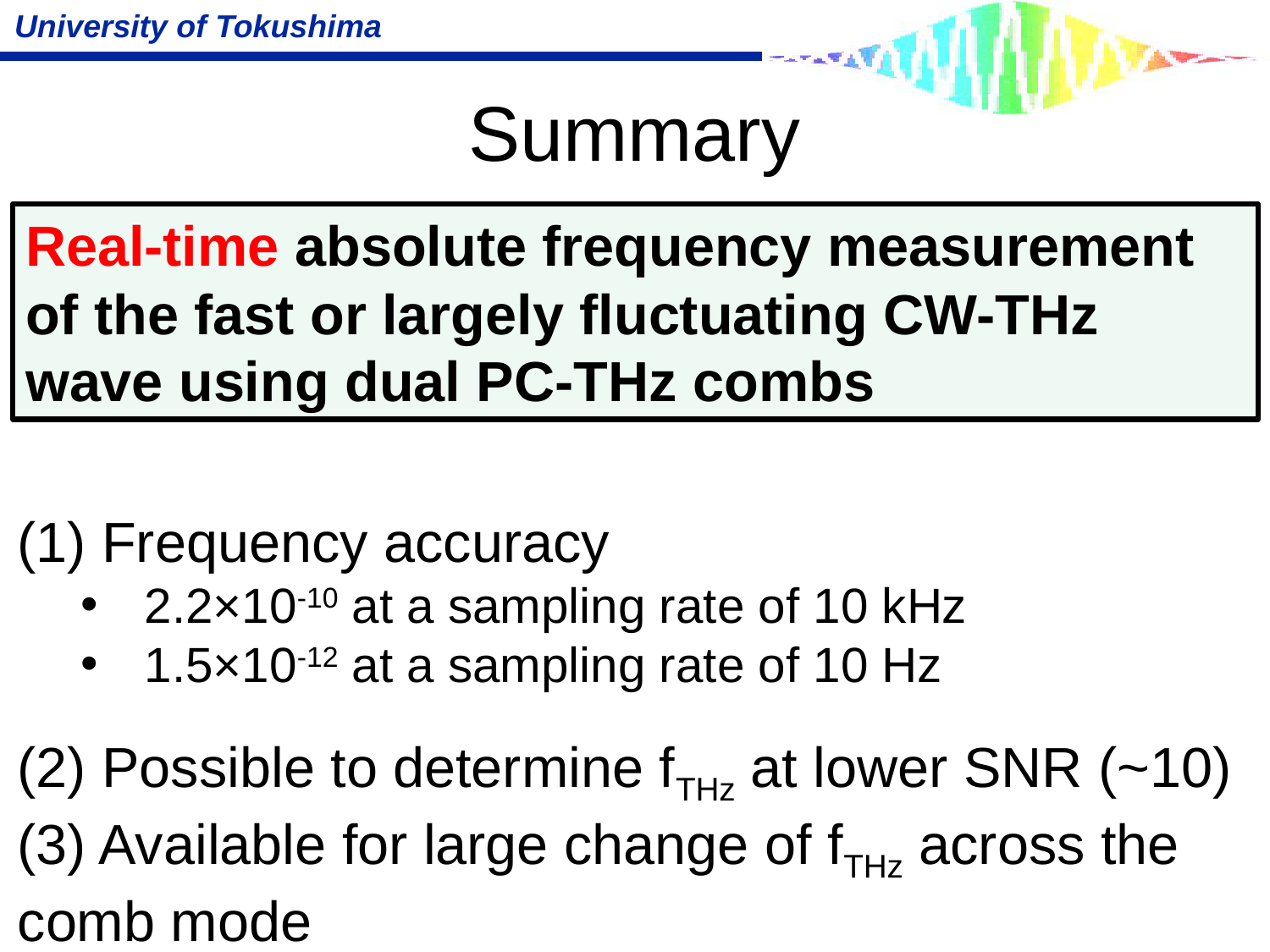

# Summary
Real-time absolute frequency measurement of the fast or largely fluctuating CW-THz wave using dual PC-THz combs
(1) Frequency accuracy
2.2×10-10 at a sampling rate of 10 kHz
1.5×10-12 at a sampling rate of 10 Hz
(2) Possible to determine fTHz at lower SNR (~10)
(3) Available for large change of fTHz across the comb mode